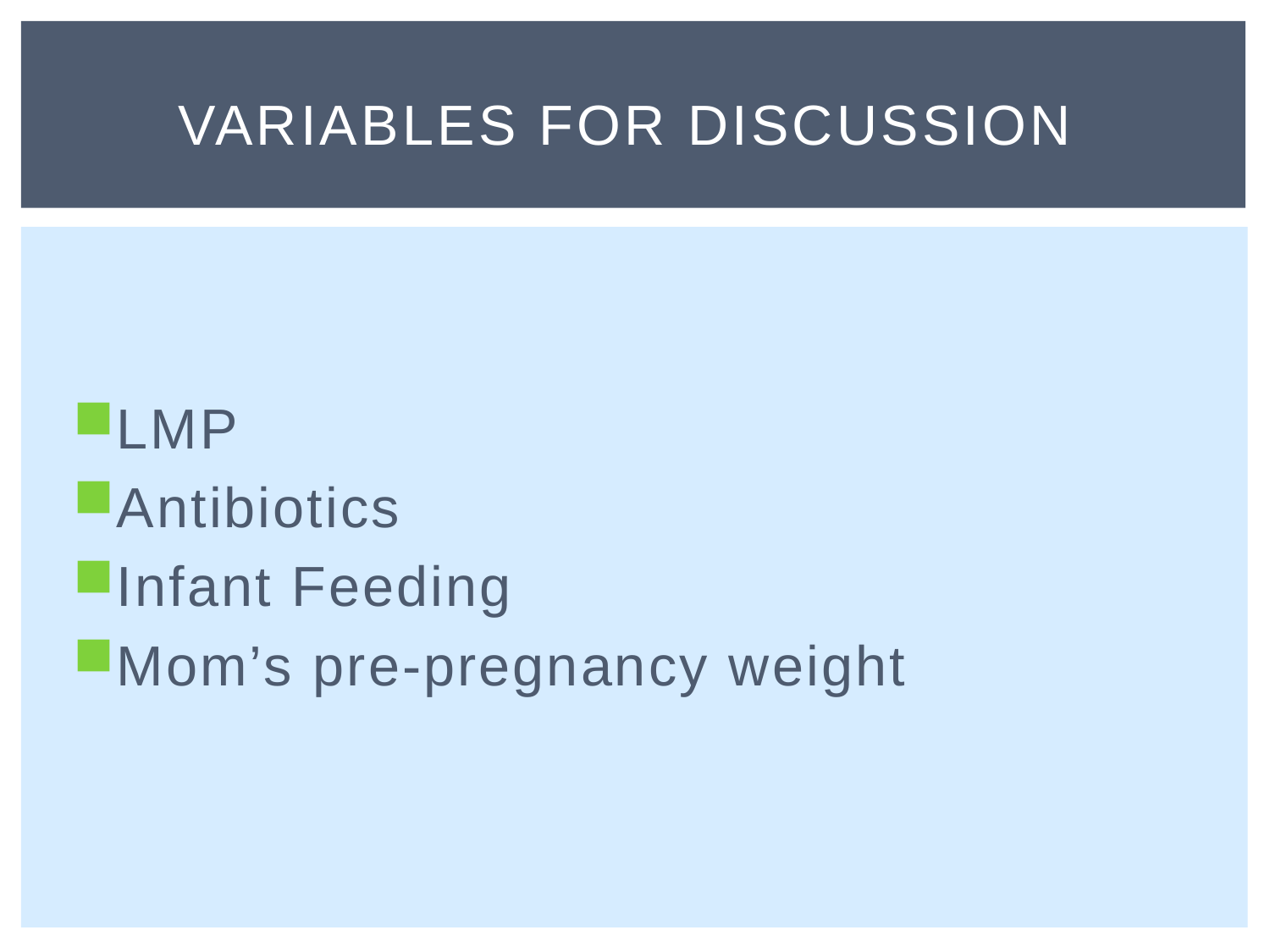

# Variables for Discussion
LMP
Antibiotics
Infant Feeding
Mom’s pre-pregnancy weight